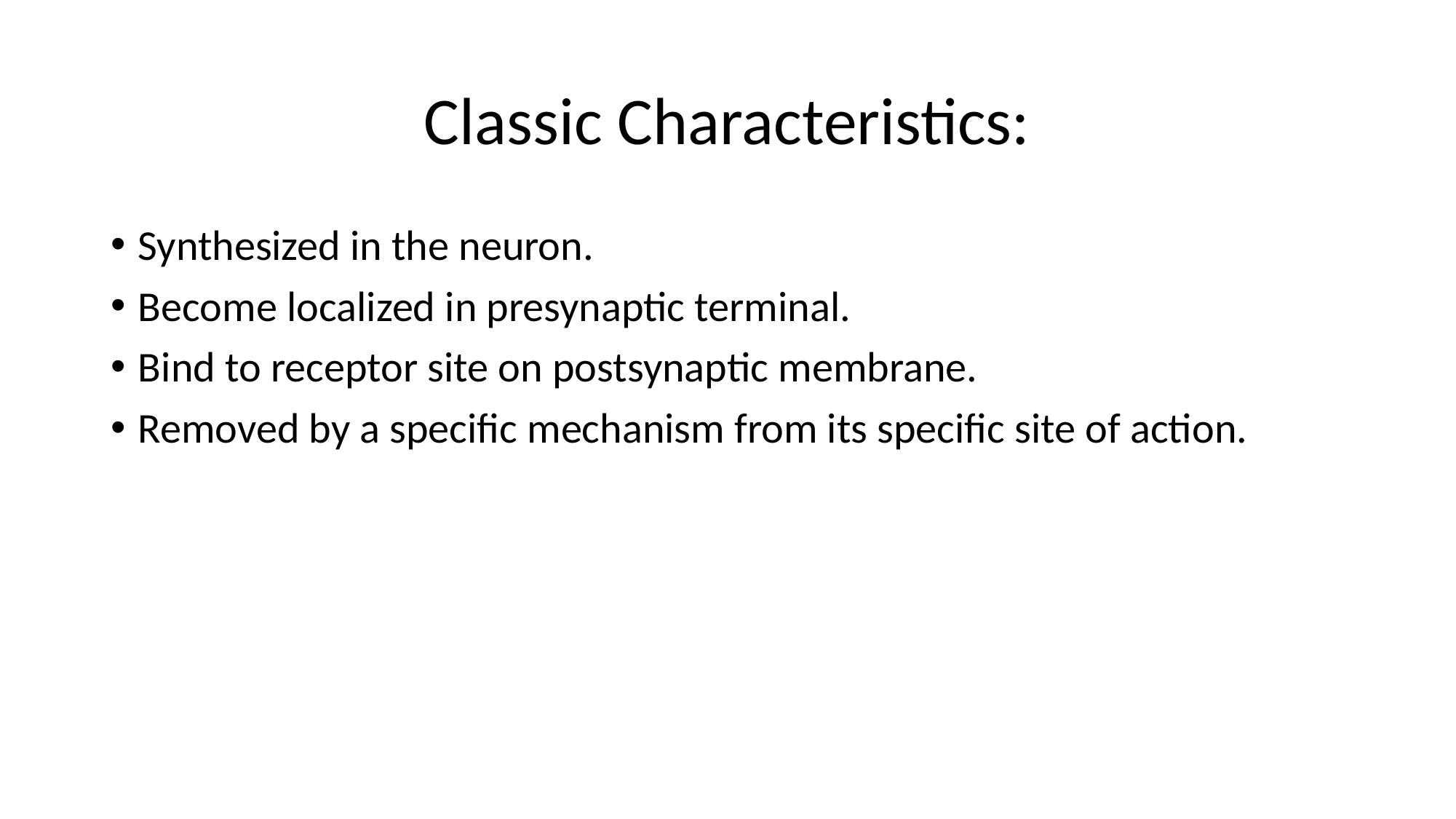

# Classic Characteristics:
Synthesized in the neuron.
Become localized in presynaptic terminal.
Bind to receptor site on postsynaptic membrane.
Removed by a specific mechanism from its specific site of action.